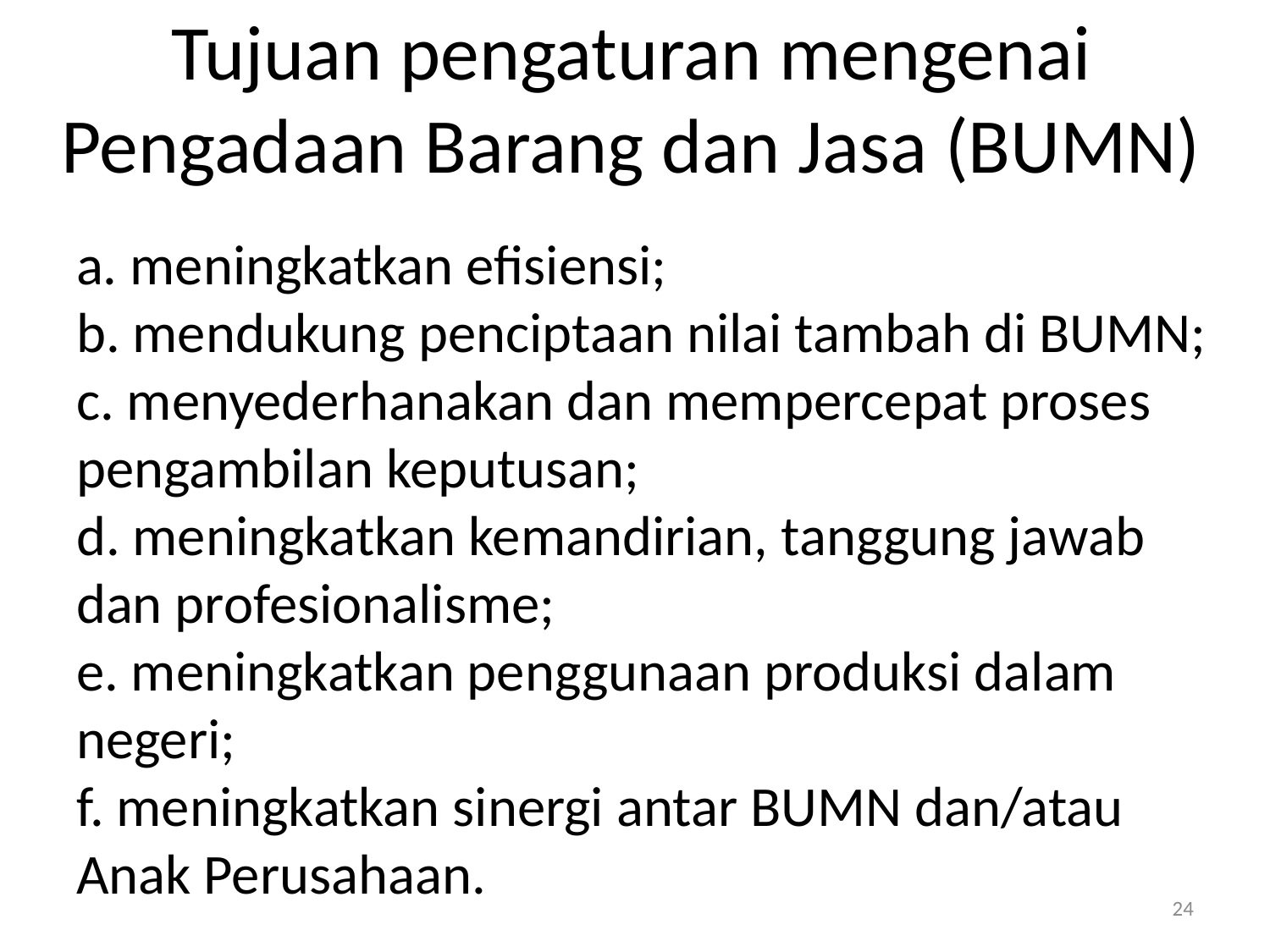

# Tujuan pengaturan mengenai Pengadaan Barang dan Jasa (BUMN)
a. meningkatkan efisiensi;
b. mendukung penciptaan nilai tambah di BUMN;
c. menyederhanakan dan mempercepat proses pengambilan keputusan;
d. meningkatkan kemandirian, tanggung jawab dan profesionalisme;
e. meningkatkan penggunaan produksi dalam negeri;
f. meningkatkan sinergi antar BUMN dan/atau Anak Perusahaan.
24